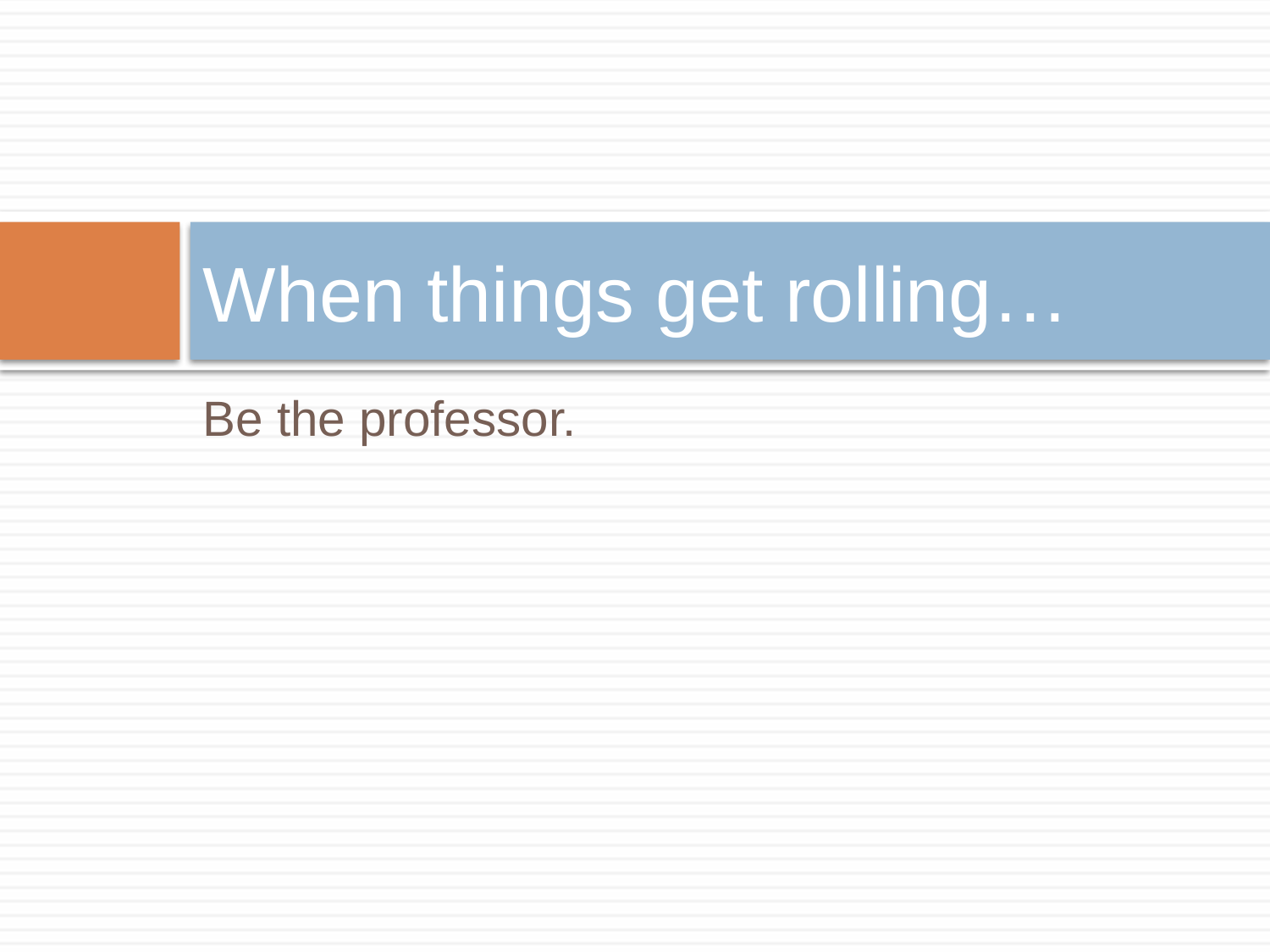

# When things get rolling…
Be the professor.